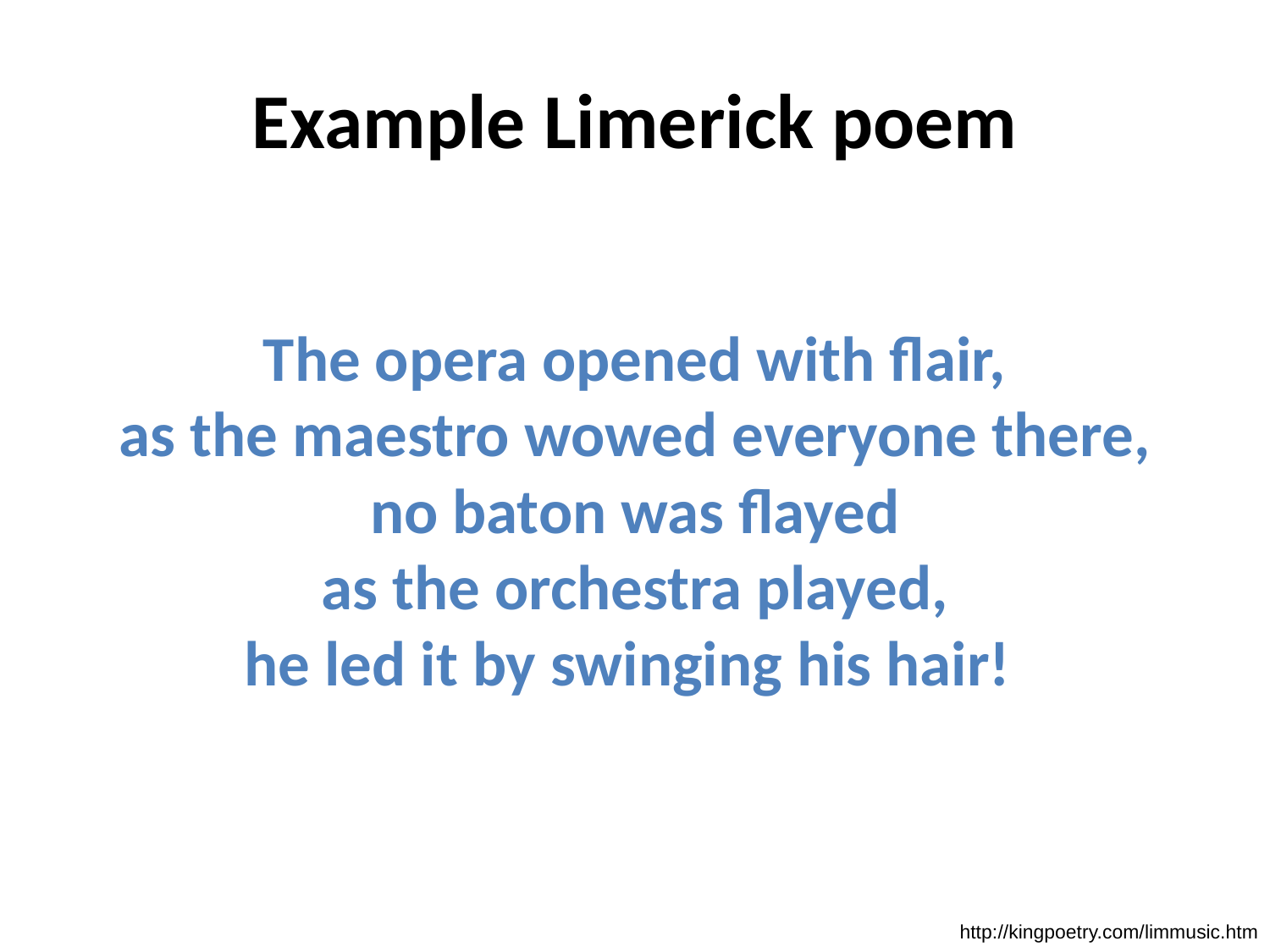

# Example Limerick poem

The opera opened with flair,
as the maestro wowed everyone there,
no baton was flayed
as the orchestra played,
he led it by swinging his hair!
http://kingpoetry.com/limmusic.htm